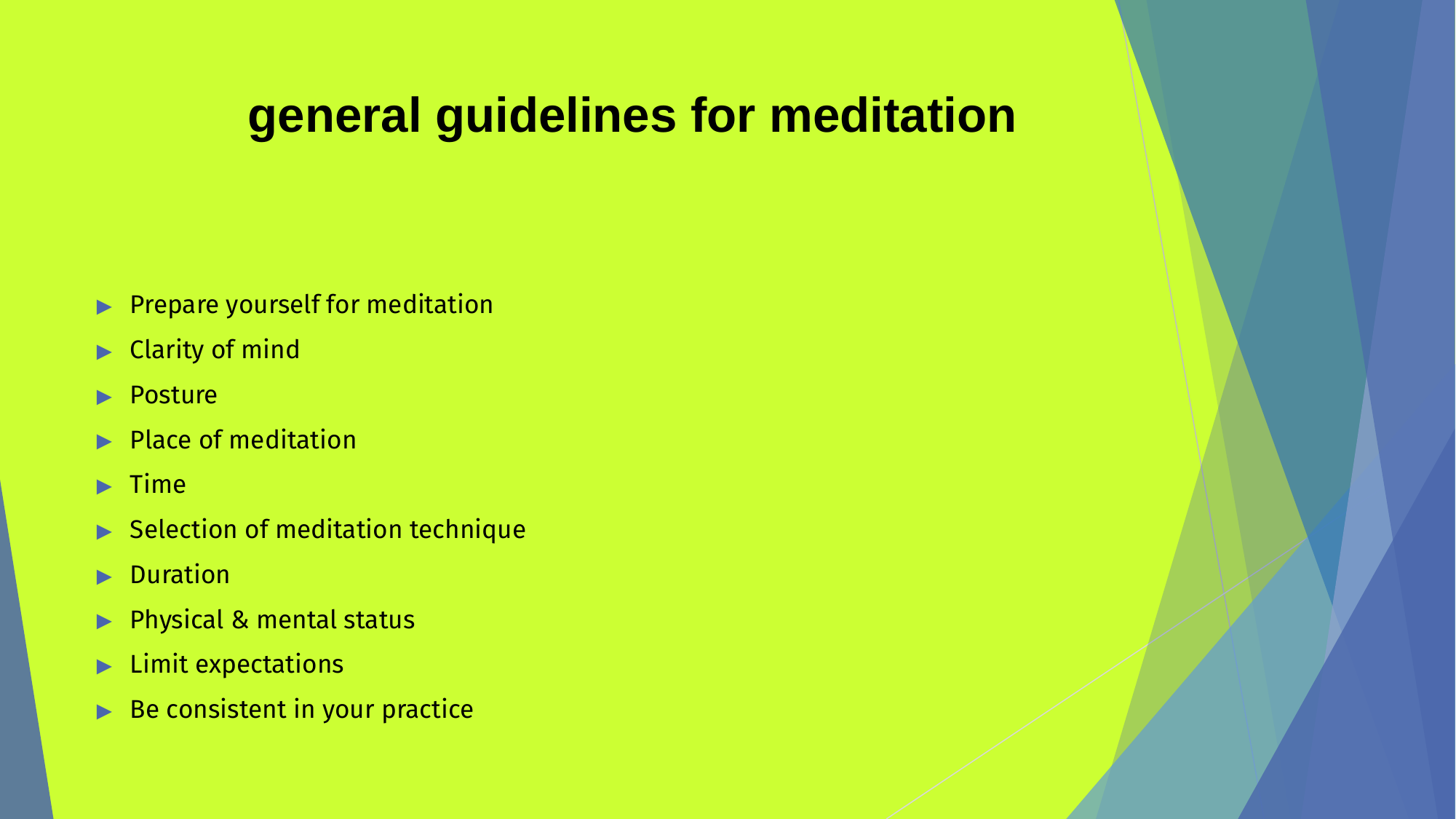

# general guidelines for meditation

Prepare yourself for meditation
Clarity of mind
Posture
Place of meditation
Time
Selection of meditation technique
Duration
Physical & mental status
Limit expectations
Be consistent in your practice